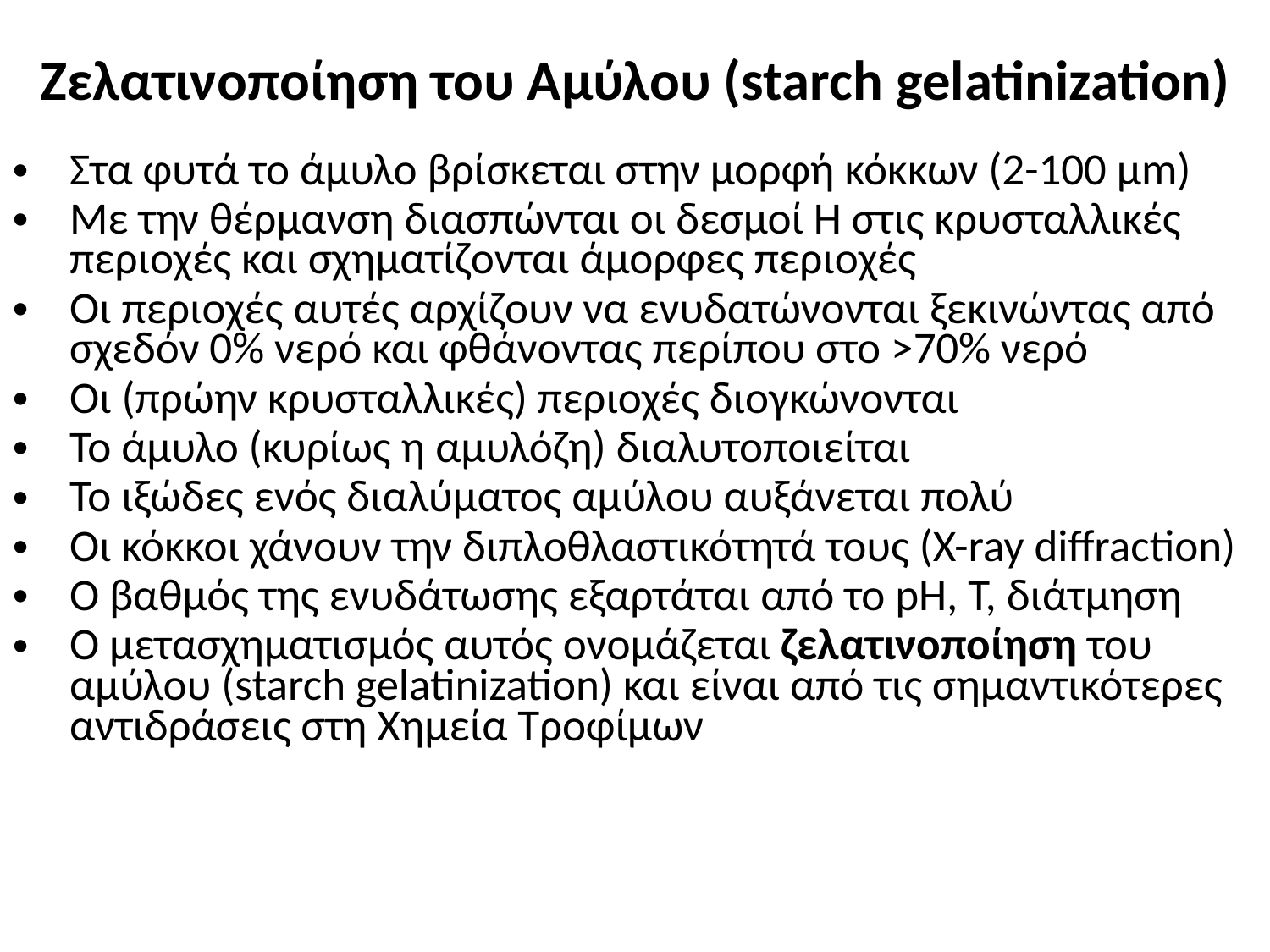

Ζελατινοποίηση του Αμύλου (starch gelatinization)
Στα φυτά το άμυλο βρίσκεται στην μορφή κόκκων (2-100 μm)
Με την θέρμανση διασπώνται οι δεσμοί Η στις κρυσταλλικές περιοχές και σχηματίζονται άμορφες περιοχές
Οι περιοχές αυτές αρχίζουν να ενυδατώνονται ξεκινώντας από σχεδόν 0% νερό και φθάνοντας περίπου στο >70% νερό
Οι (πρώην κρυσταλλικές) περιοχές διογκώνονται
Το άμυλο (κυρίως η αμυλόζη) διαλυτοποιείται
Το ιξώδες ενός διαλύματος αμύλου αυξάνεται πολύ
Οι κόκκοι χάνουν την διπλοθλαστικότητά τους (X-ray diffraction)
Ο βαθμός της ενυδάτωσης εξαρτάται από το pH, Τ, διάτμηση
Ο μετασχηματισμός αυτός ονομάζεται ζελατινοποίηση του αμύλου (starch gelatinization) και είναι από τις σημαντικότερες αντιδράσεις στη Χημεία Τροφίμων